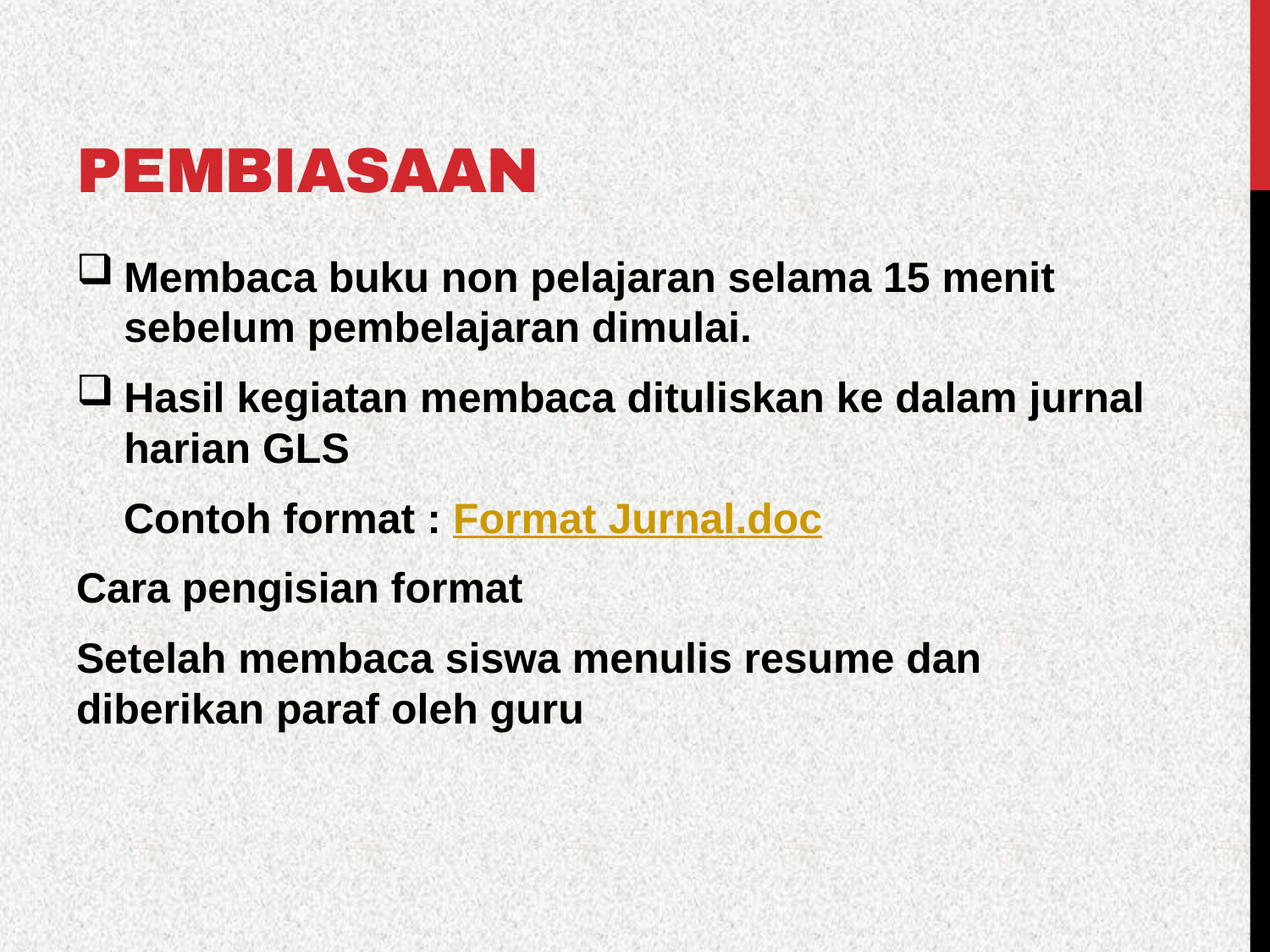

# PEMBIASAAN
Membaca buku non pelajaran selama 15 menit sebelum pembelajaran dimulai.
Hasil kegiatan membaca dituliskan ke dalam jurnal harian GLS
    Contoh format : Format Jurnal.doc
Cara pengisian format
Setelah membaca siswa menulis resume dan diberikan paraf oleh guru